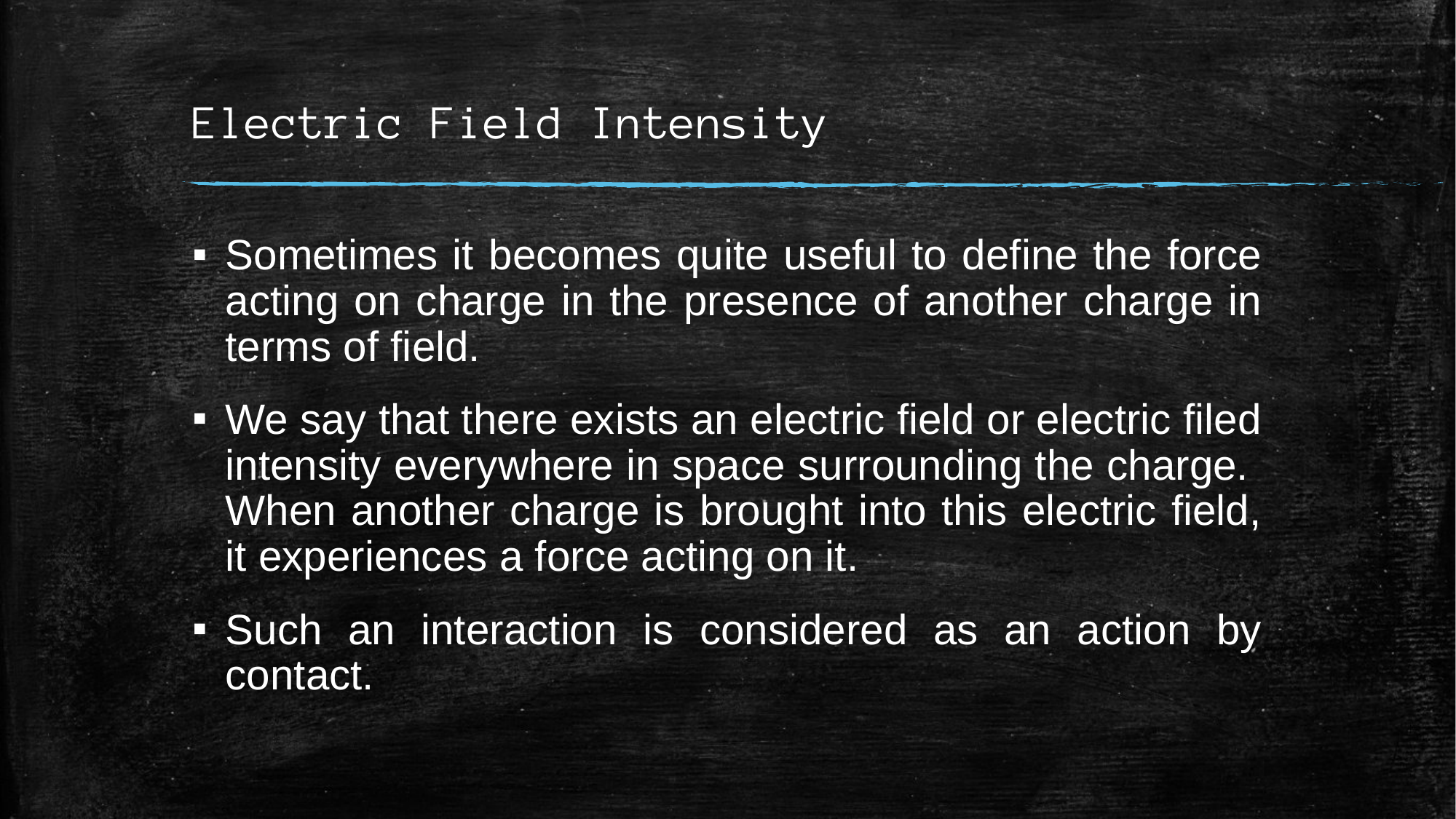

# Electric Field Intensity
Sometimes it becomes quite useful to define the force acting on charge in the presence of another charge in terms of field.
We say that there exists an electric field or electric filed intensity everywhere in space surrounding the charge.  When another charge is brought into this electric field, it experiences a force acting on it.
Such an interaction is considered as an action by contact.